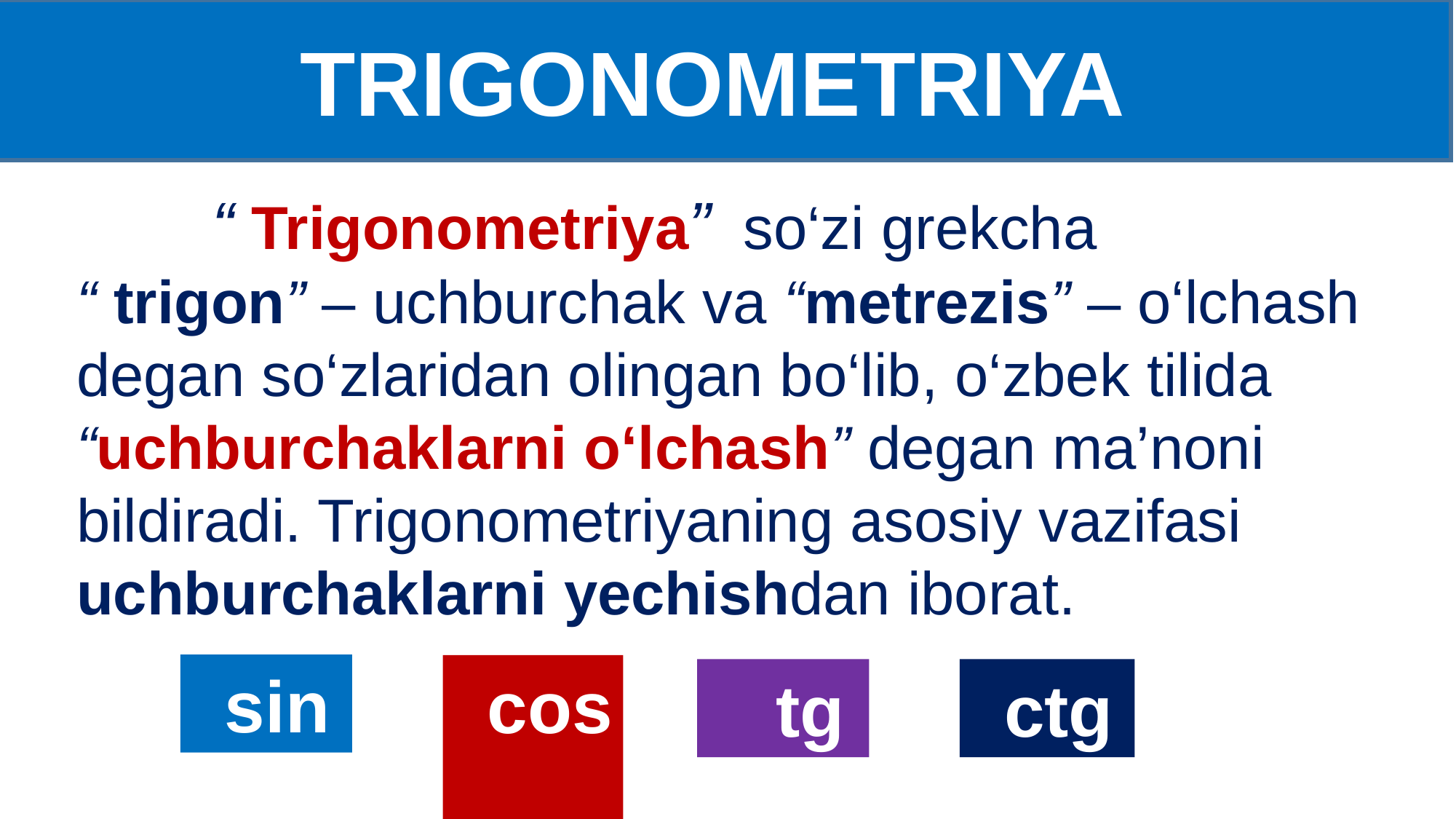

TRIGONOMETRIYA
         “ Trigonometriya”  so‘zi grekcha
“ trigon” – uchburchak va “metrezis” – o‘lchash degan so‘zlaridan olingan bo‘lib, o‘zbek tilida “uchburchaklarni o‘lchash” degan ma’noni bildiradi. Trigonometriyaning asosiy vazifasi uchburchaklarni yechishdan iborat.
  sin
  cos
    tg
  ctg